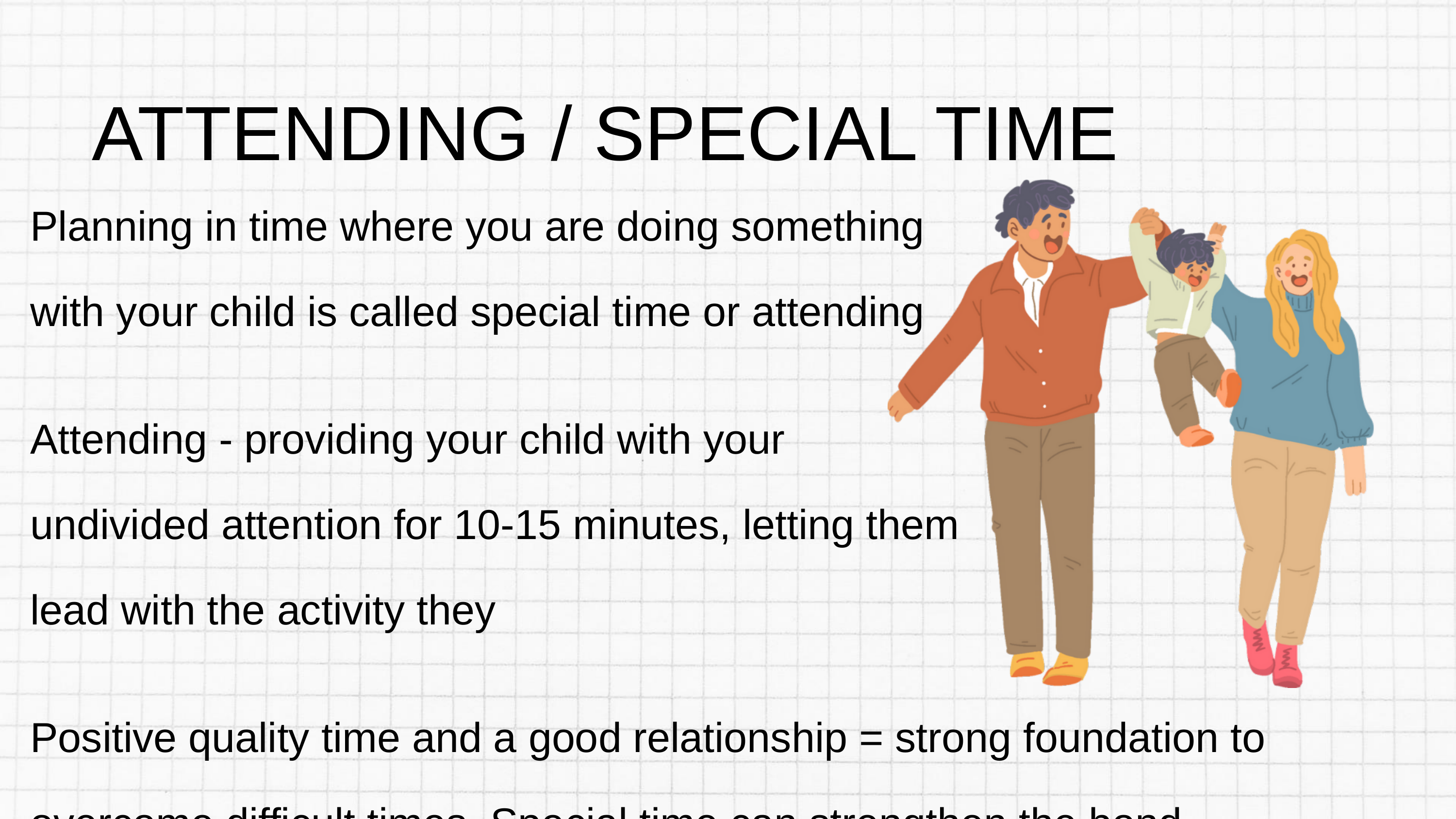

ATTENDING / SPECIAL TIME
Planning in time where you are doing something
with your child is called special time or attending

Attending - providing your child with your
undivided attention for 10-15 minutes, letting them
lead with the activity they

Positive quality time and a good relationship = strong foundation to overcome difficult times. Special time can strengthen the bond.